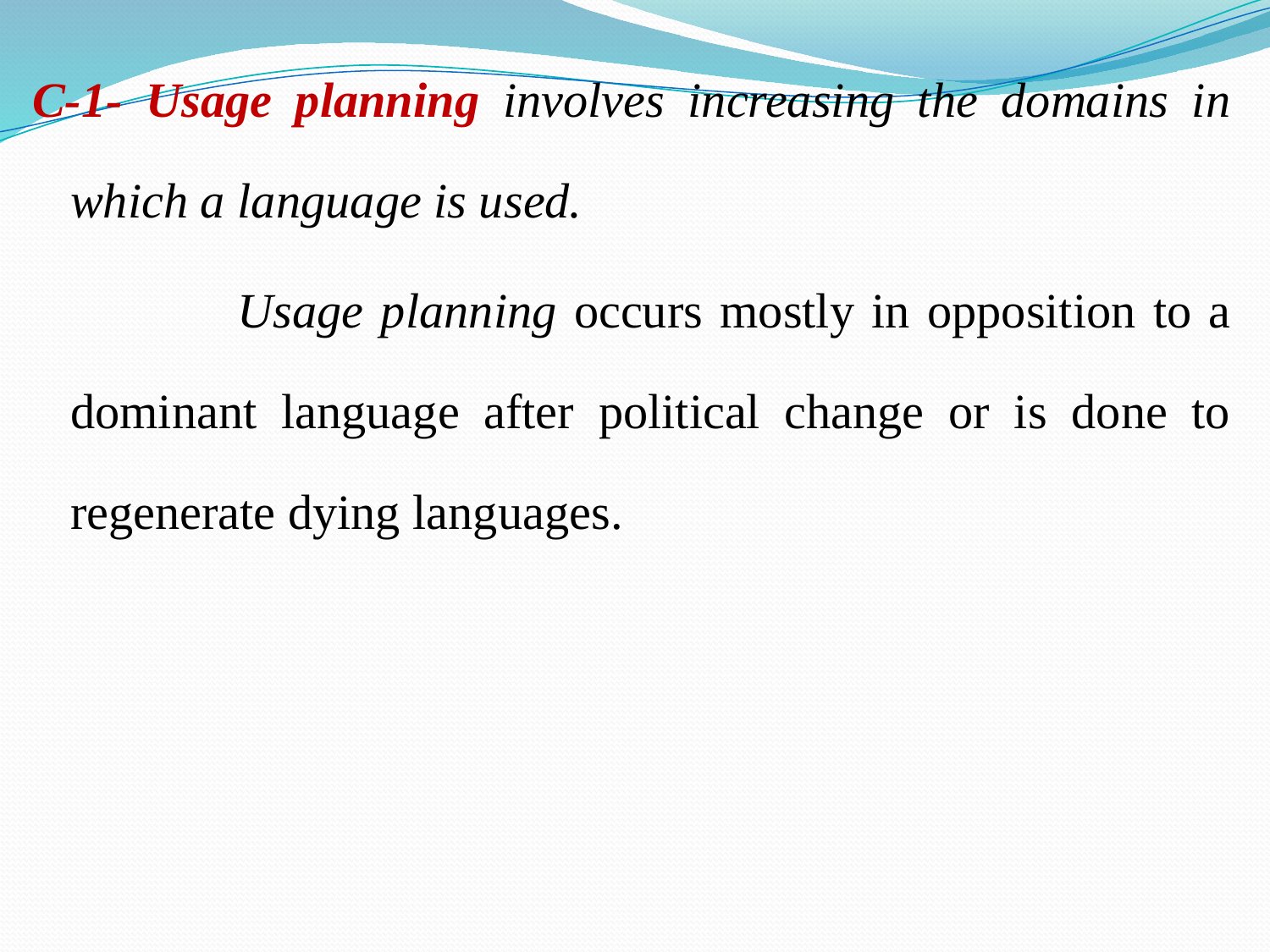

C-1- Usage planning involves increasing the domains in which a language is used.
            Usage planning occurs mostly in opposition to a dominant language after political change or is done to regenerate dying languages.